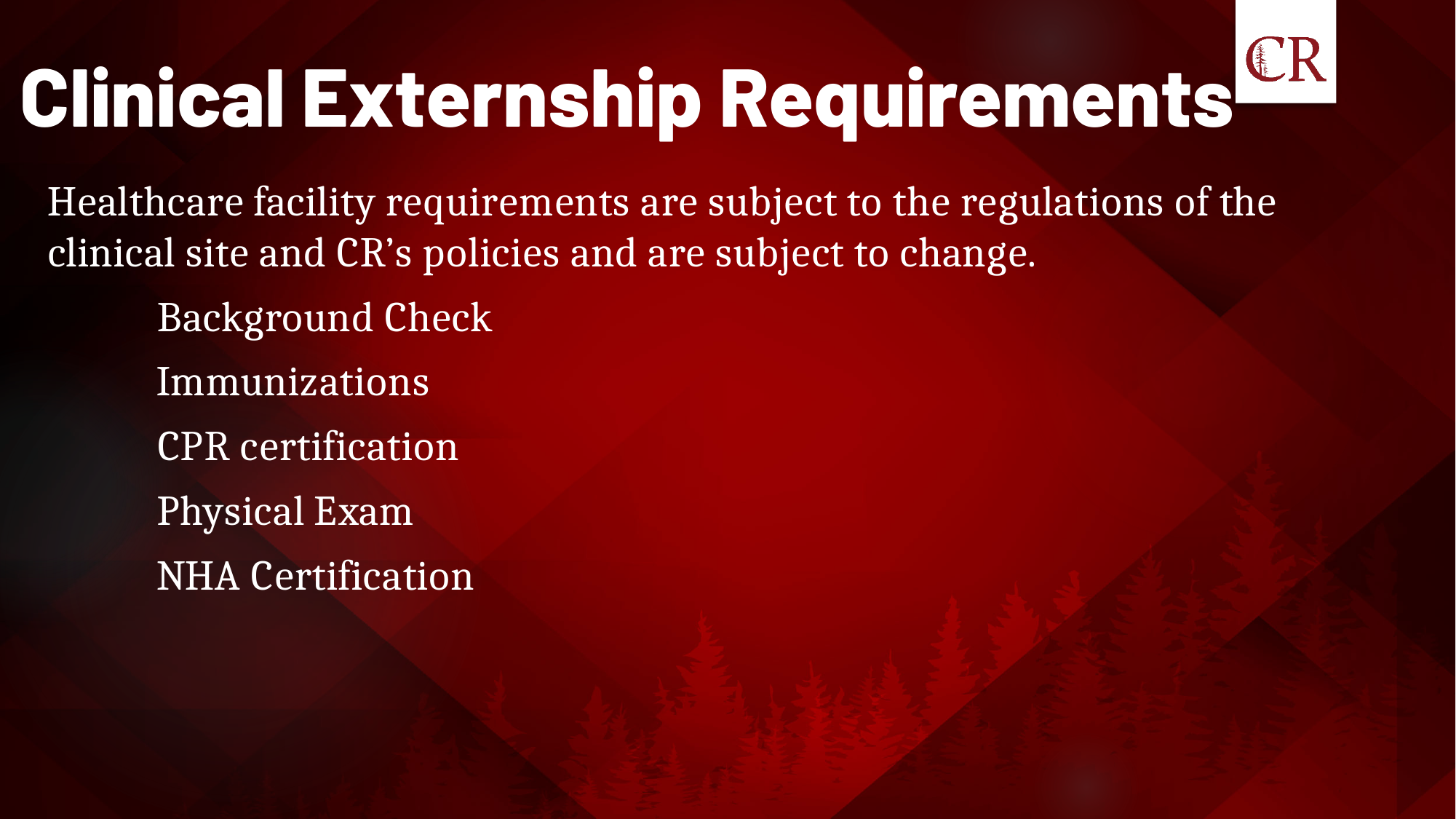

# Clinical Externship Requirements
Healthcare facility requirements are subject to the regulations of the clinical site and CR’s policies and are subject to change.
Background Check
Immunizations
CPR certification
Physical Exam
NHA Certification